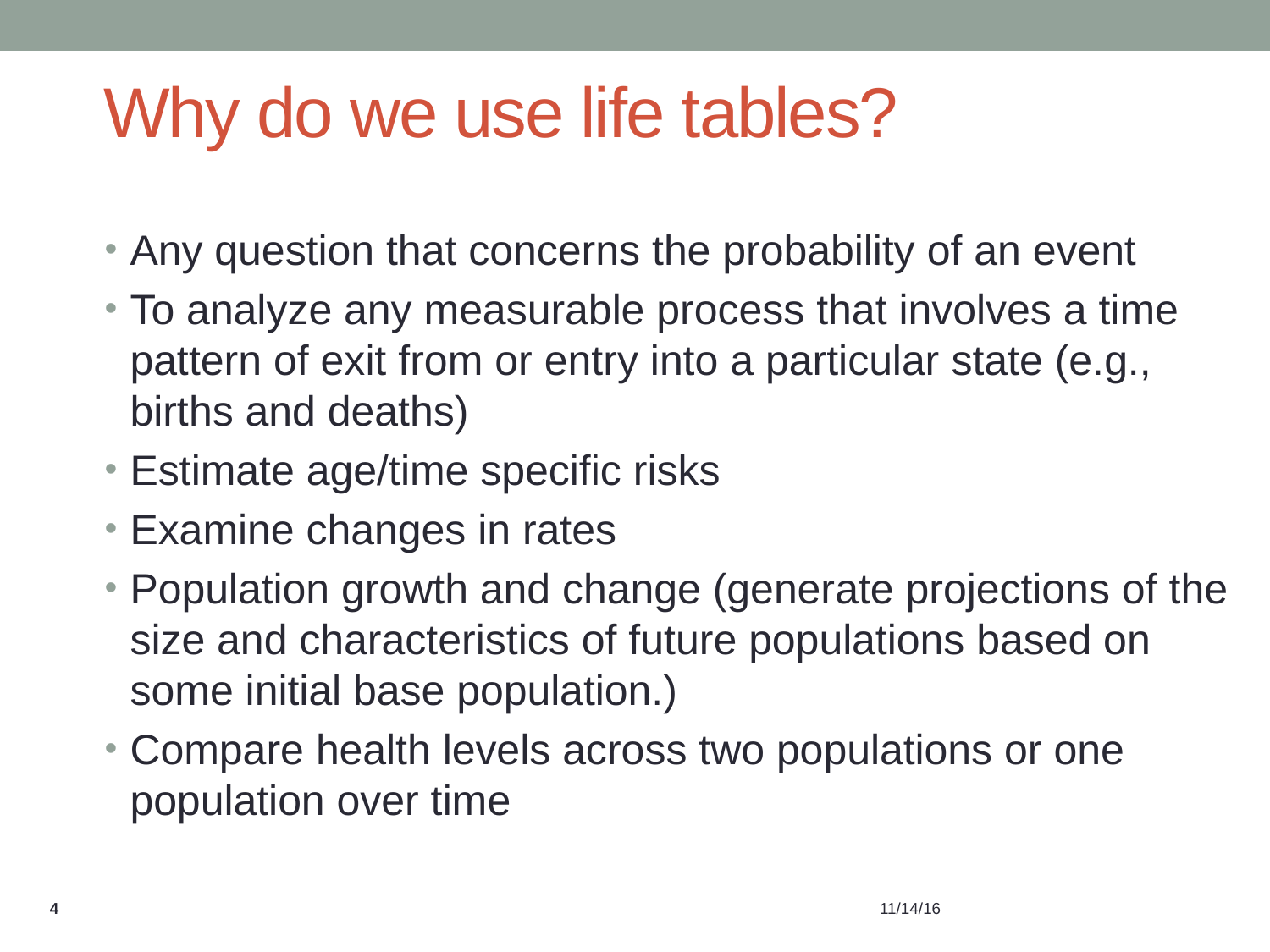

# Why do we use life tables?
Any question that concerns the probability of an event
To analyze any measurable process that involves a time pattern of exit from or entry into a particular state (e.g., births and deaths)
Estimate age/time specific risks
Examine changes in rates
Population growth and change (generate projections of the size and characteristics of future populations based on some initial base population.)
Compare health levels across two populations or one population over time

11/14/16
4